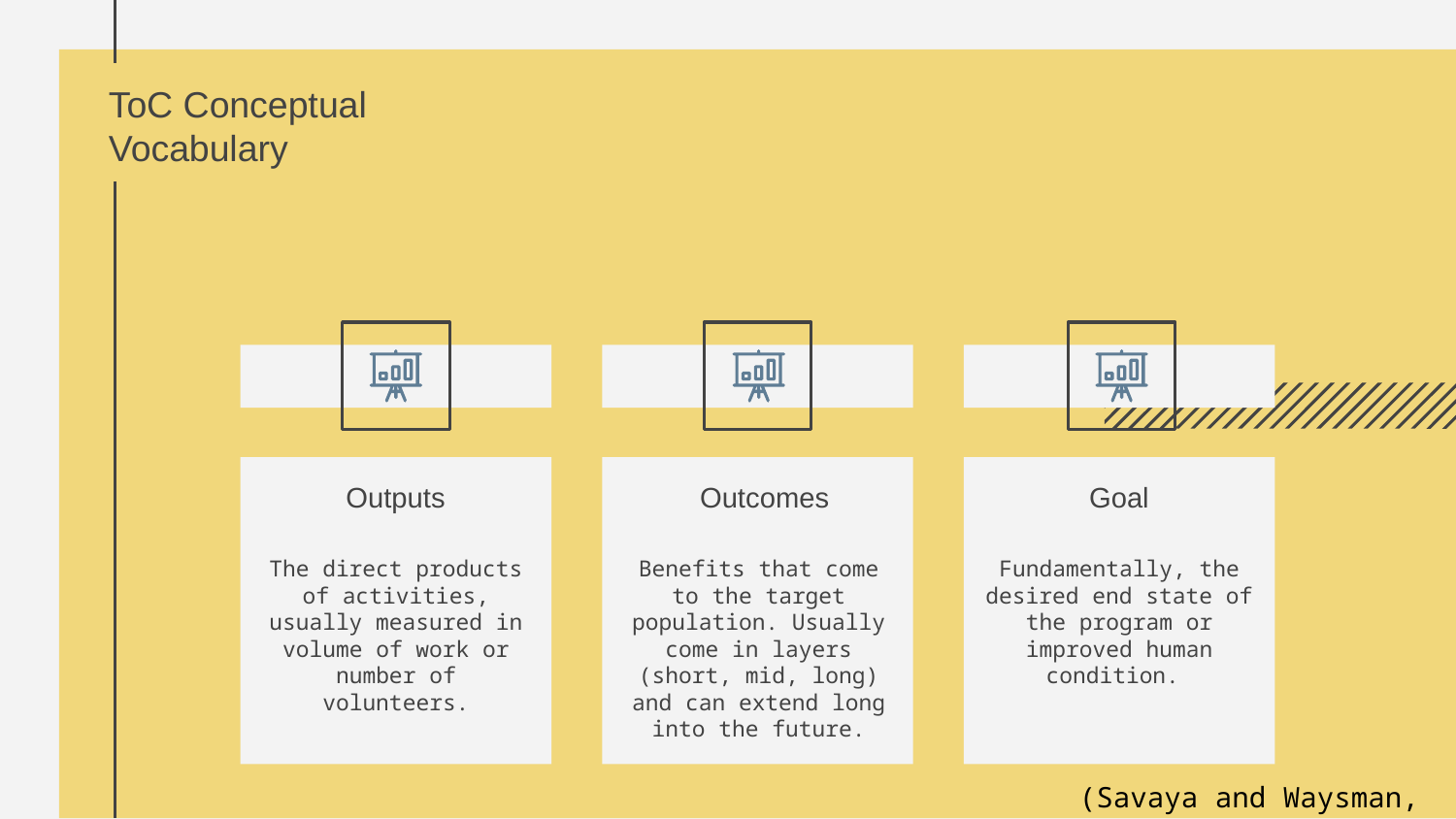

# ToC Conceptual Vocabulary

Goal
Outputs
Outcomes
The direct products of activities, usually measured in volume of work or number of volunteers.
Benefits that come to the target population. Usually come in layers (short, mid, long) and can extend long into the future.
Fundamentally, the desired end state of the program or improved human condition.
(Savaya and Waysman, 2005)